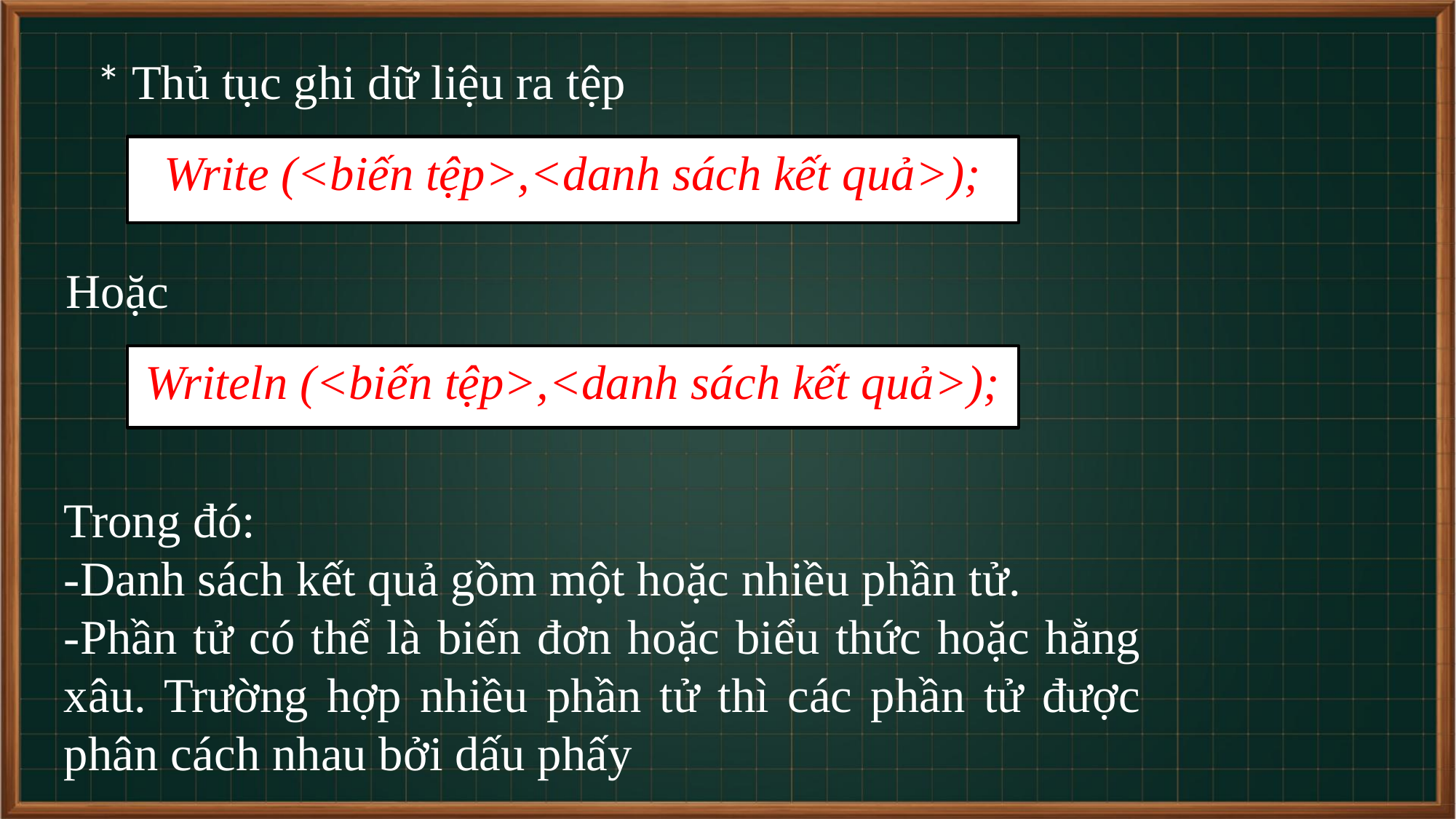

* Thủ tục ghi dữ liệu ra tệp
Write (<biến tệp>,<danh sách kết quả>);

Hoặc
Writeln (<biến tệp>,<danh sách kết quả>);

Trong đó:
-Danh sách kết quả gồm một hoặc nhiều phần tử.
-Phần tử có thể là biến đơn hoặc biểu thức hoặc hằng xâu. Trường hợp nhiều phần tử thì các phần tử được phân cách nhau bởi dấu phấy